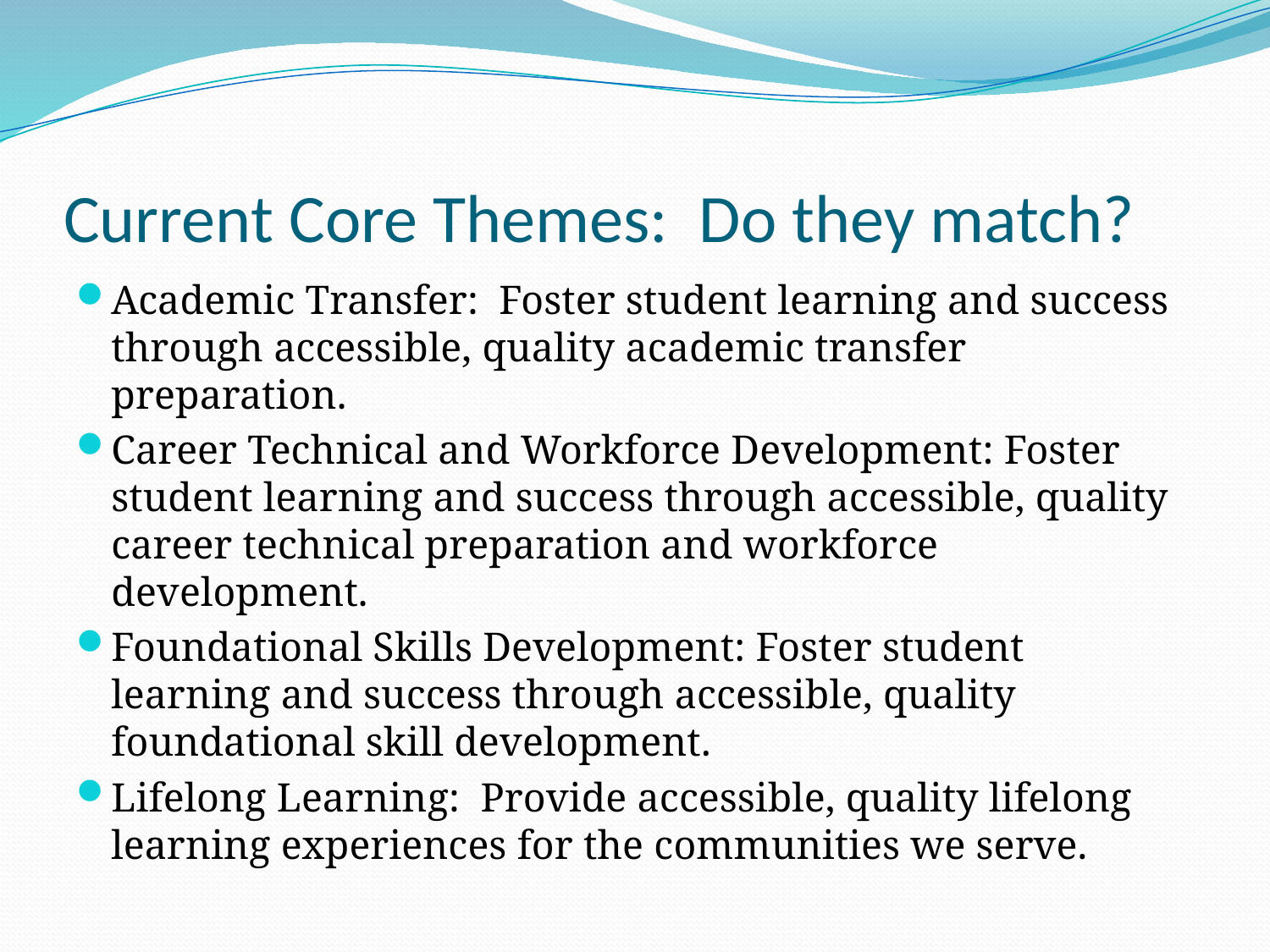

# Current Core Themes:  Do they match?
Academic Transfer:  Foster student learning and success through accessible, quality academic transfer preparation.
Career Technical and Workforce Development: Foster student learning and success through accessible, quality career technical preparation and workforce development.
Foundational Skills Development: Foster student learning and success through accessible, quality foundational skill development.
Lifelong Learning:  Provide accessible, quality lifelong learning experiences for the communities we serve.